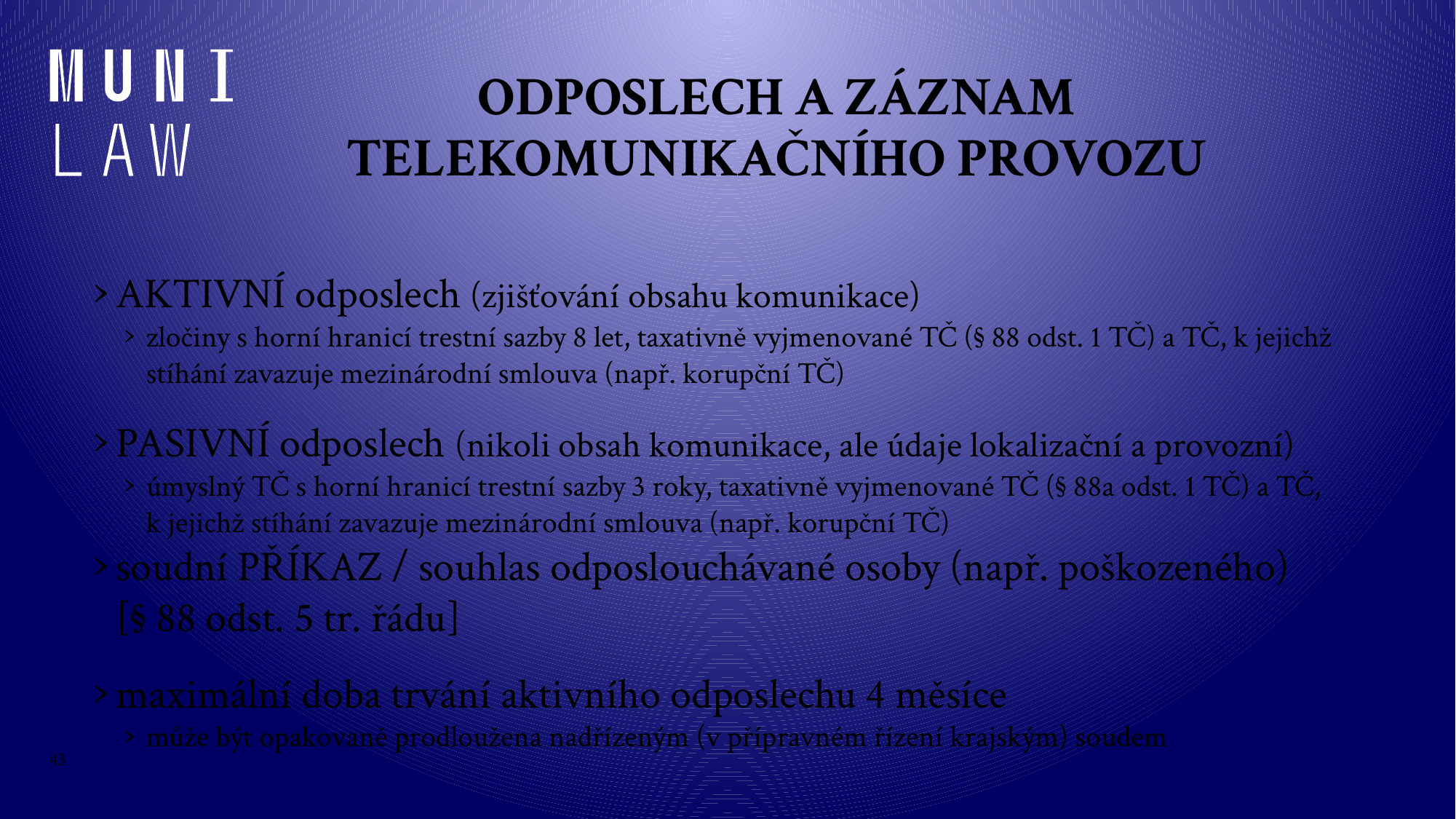

# Odposlech a záznam telekomunikačního provozu
AKTIVNÍ odposlech (zjišťování obsahu komunikace)
zločiny s horní hranicí trestní sazby 8 let, taxativně vyjmenované TČ (§ 88 odst. 1 TČ) a TČ, k jejichž stíhání zavazuje mezinárodní smlouva (např. korupční TČ)
PASIVNÍ odposlech (nikoli obsah komunikace, ale údaje lokalizační a provozní)
úmyslný TČ s horní hranicí trestní sazby 3 roky, taxativně vyjmenované TČ (§ 88a odst. 1 TČ) a TČ,     k jejichž stíhání zavazuje mezinárodní smlouva (např. korupční TČ)
soudní PŘÍKAZ / souhlas odposlouchávané osoby (např. poškozeného)
[§ 88 odst. 5 tr. řádu]
maximální doba trvání aktivního odposlechu 4 měsíce
může být opakovaně prodloužena nadřízeným (v přípravném řízení krajským) soudem
43